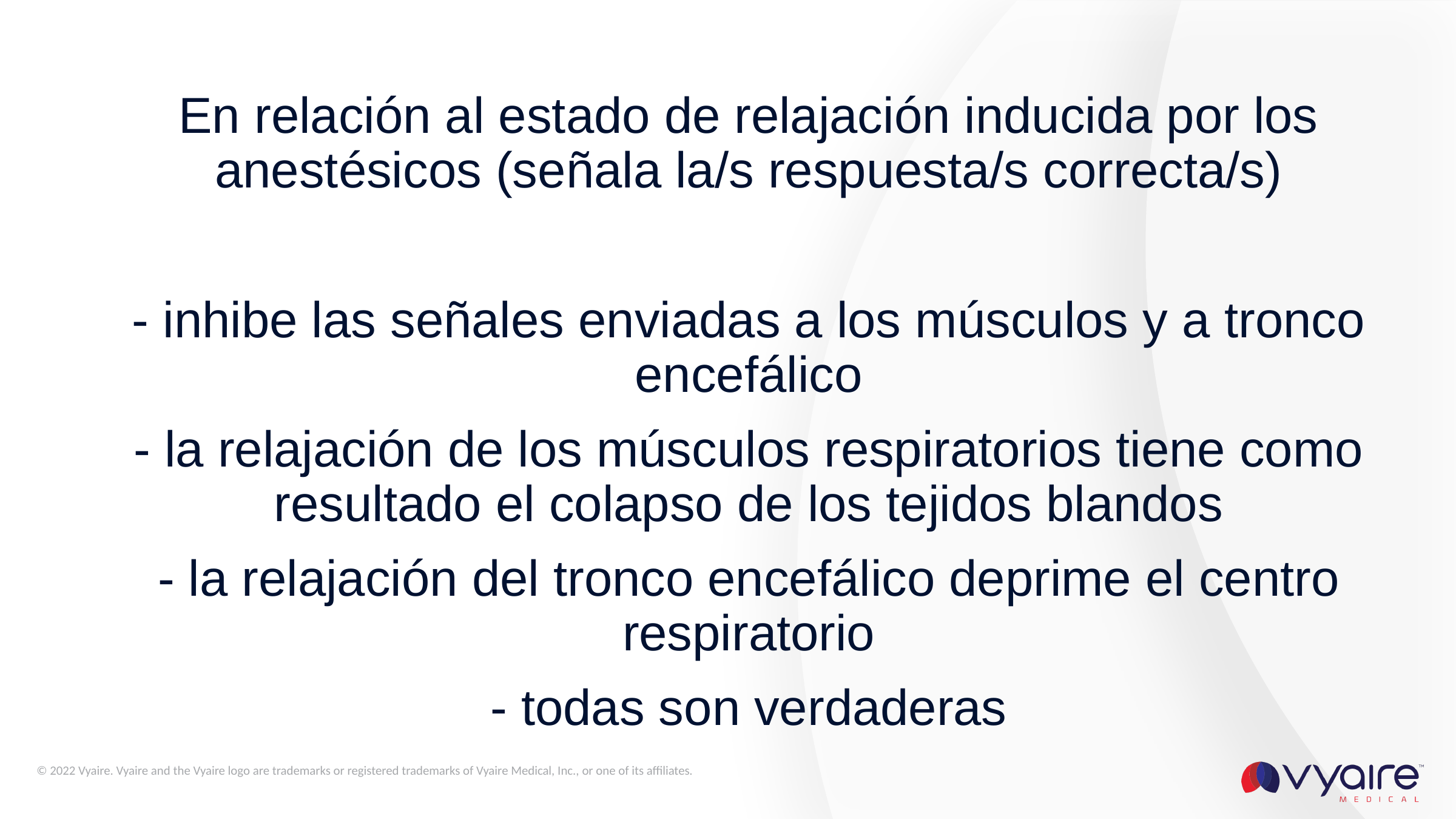

En relación al estado de relajación inducida por los anestésicos (señala la/s respuesta/s correcta/s)

- inhibe las señales enviadas a los músculos y a tronco encefálico
- la relajación de los músculos respiratorios tiene como resultado el colapso de los tejidos blandos
- la relajación del tronco encefálico deprime el centro respiratorio
- todas son verdaderas